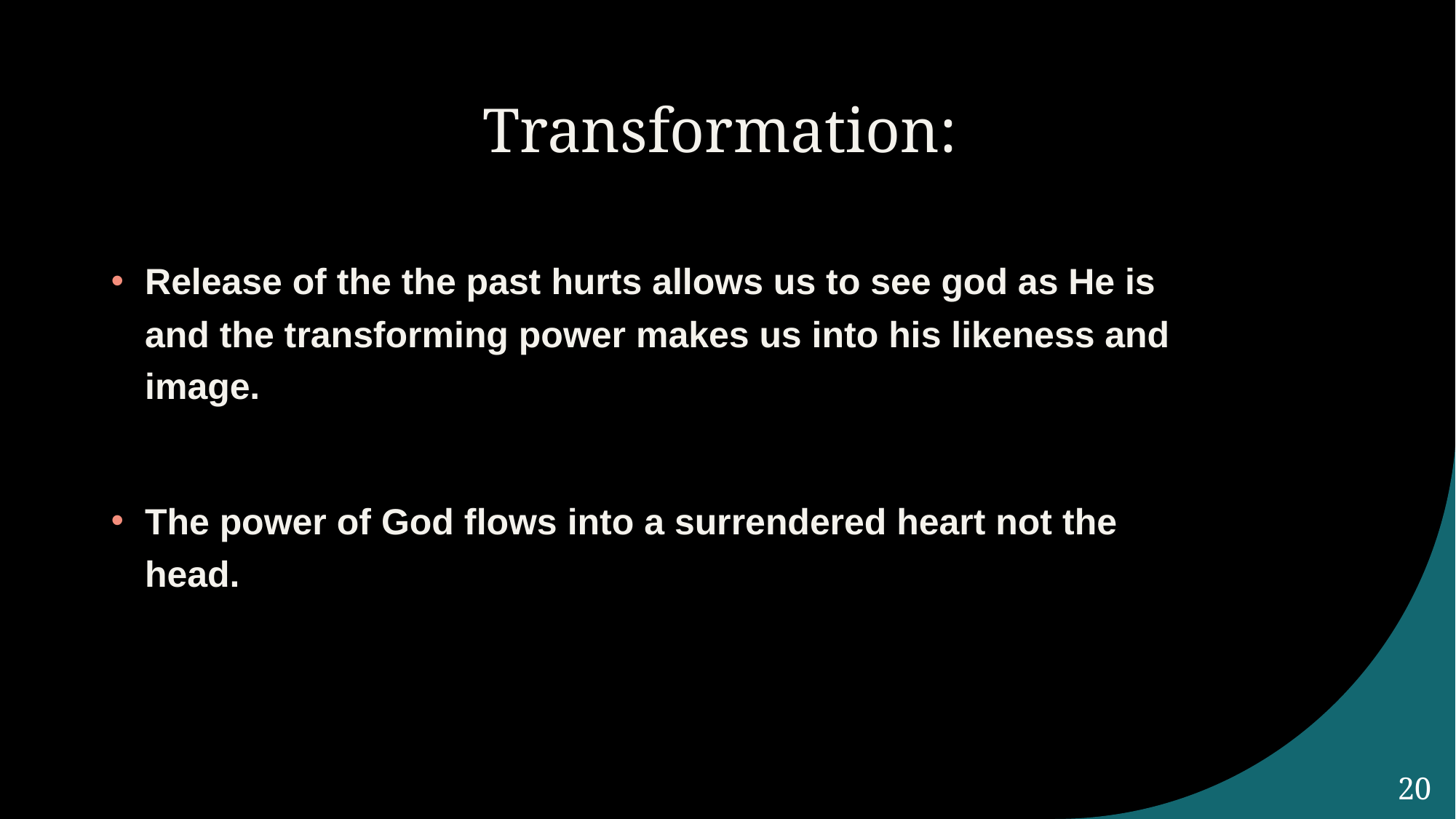

# Transformation:
Release of the the past hurts allows us to see god as He is and the transforming power makes us into his likeness and image.

The power of God flows into a surrendered heart not the head.
20